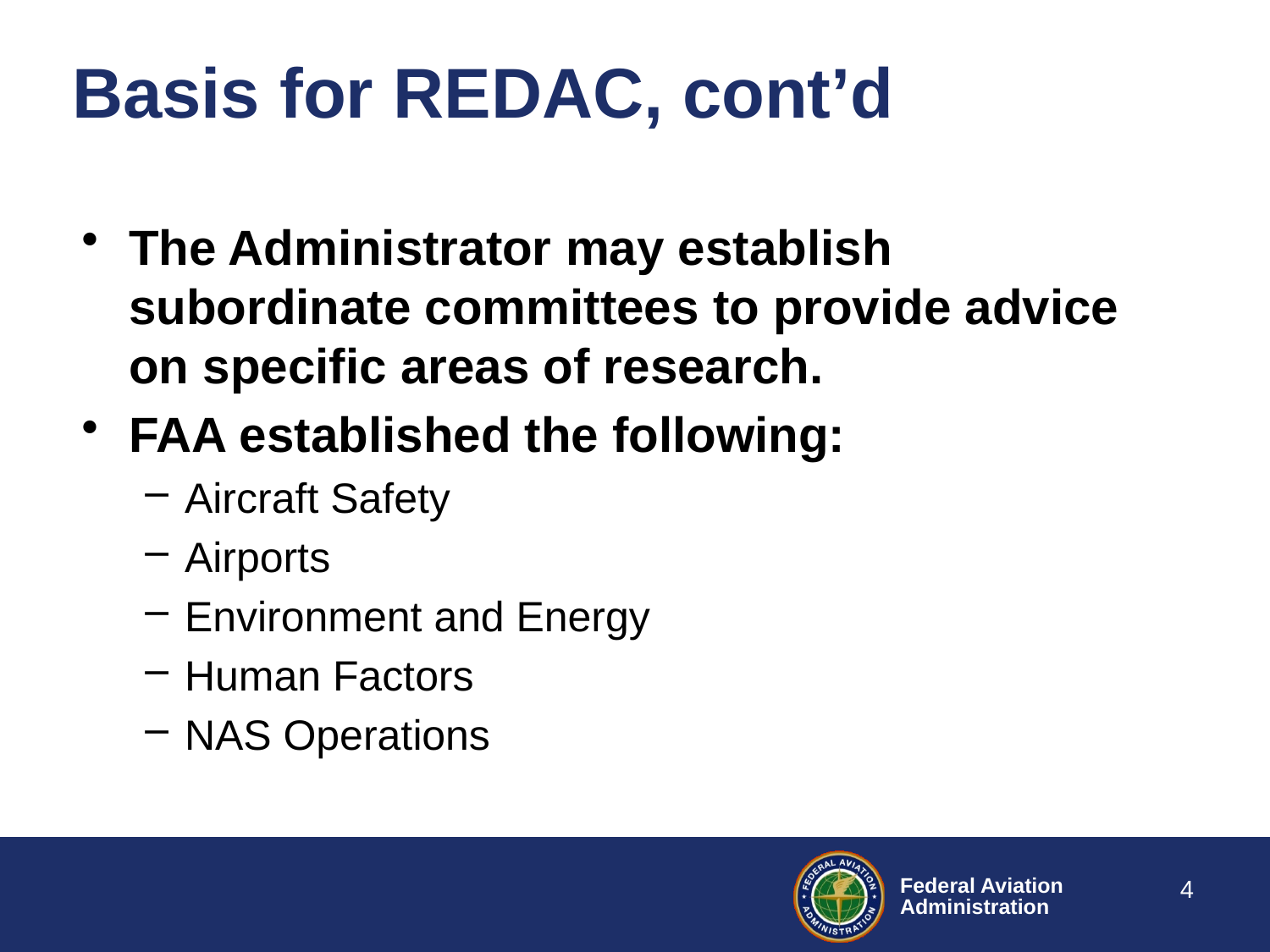

# Basis for REDAC, cont’d
The Administrator may establish subordinate committees to provide advice on specific areas of research.
FAA established the following:
Aircraft Safety
Airports
Environment and Energy
Human Factors
NAS Operations
4